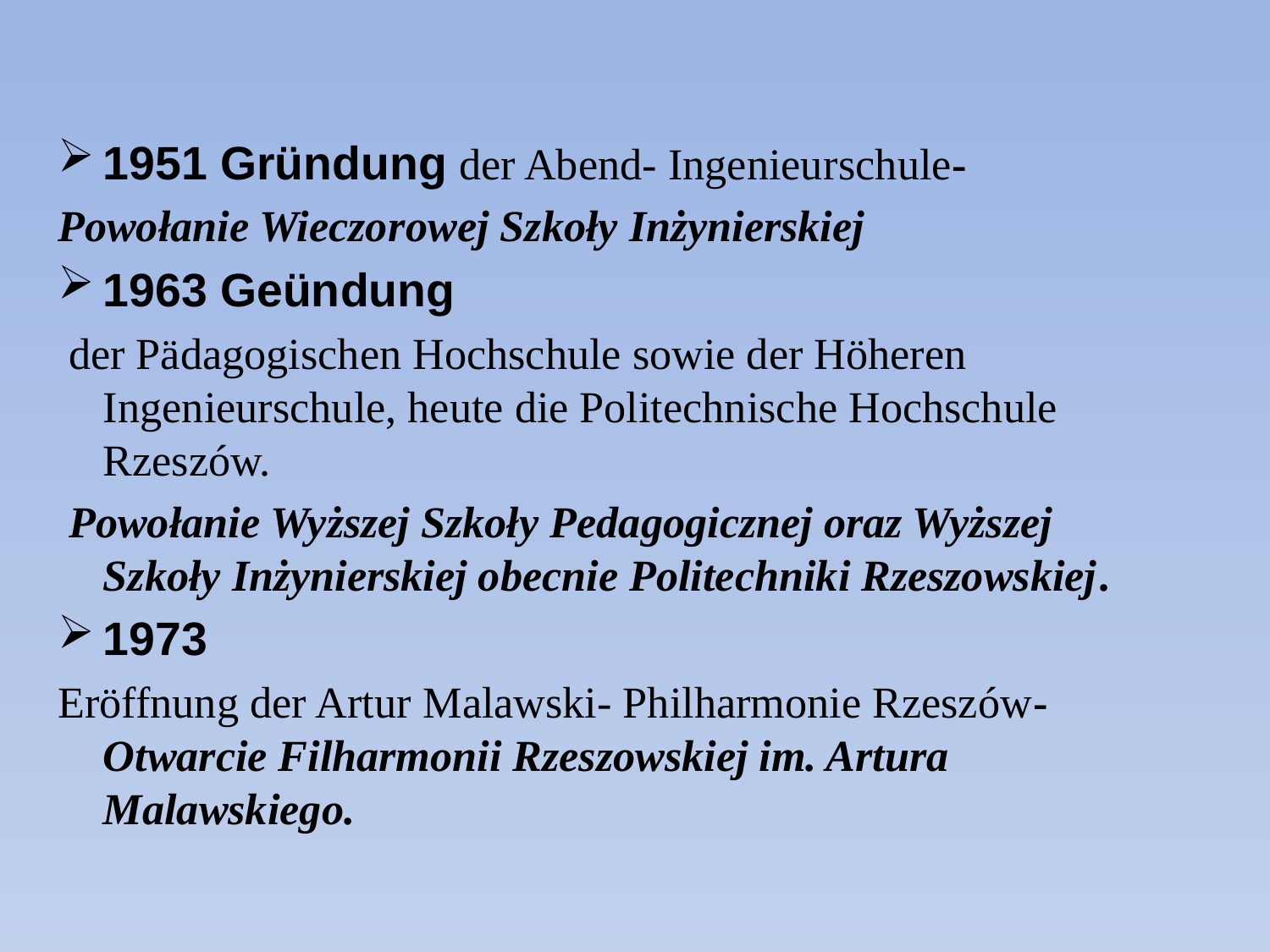

1951 Gründung der Abend- Ingenieurschule-
Powołanie Wieczorowej Szkoły Inżynierskiej
1963 Geündung
 der Pädagogischen Hochschule sowie der Höheren Ingenieurschule, heute die Politechnische Hochschule Rzeszów.
 Powołanie Wyższej Szkoły Pedagogicznej oraz Wyższej Szkoły Inżynierskiej obecnie Politechniki Rzeszowskiej.
1973
Eröffnung der Artur Malawski- Philharmonie Rzeszów- Otwarcie Filharmonii Rzeszowskiej im. Artura Malawskiego.